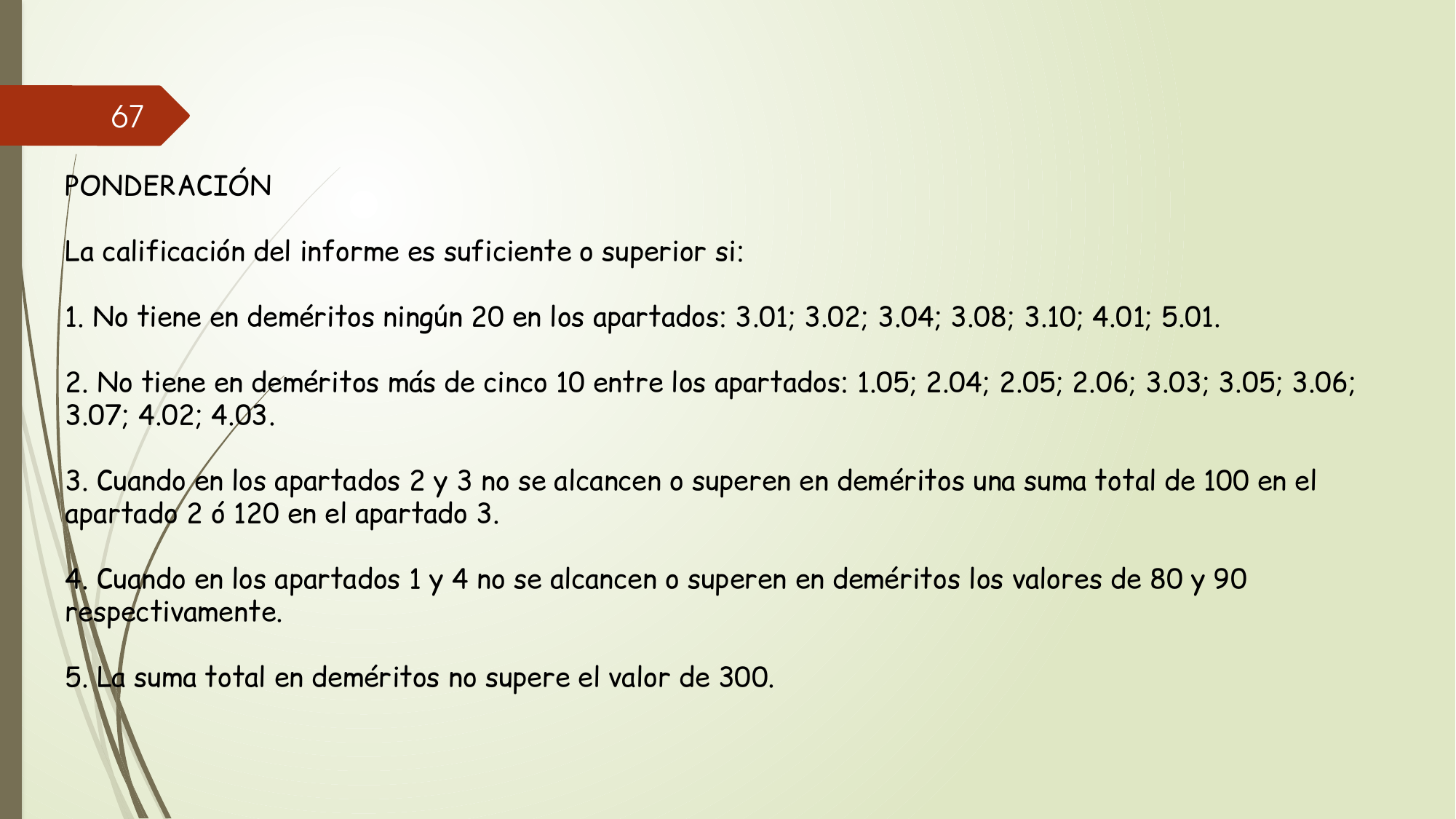

67
PONDERACIÓN

La calificación del informe es suficiente o superior si:

1. No tiene en deméritos ningún 20 en los apartados: 3.01; 3.02; 3.04; 3.08; 3.10; 4.01; 5.01.

2. No tiene en deméritos más de cinco 10 entre los apartados: 1.05; 2.04; 2.05; 2.06; 3.03; 3.05; 3.06; 3.07; 4.02; 4.03.

3. Cuando en los apartados 2 y 3 no se alcancen o superen en deméritos una suma total de 100 en el apartado 2 ó 120 en el apartado 3.

4. Cuando en los apartados 1 y 4 no se alcancen o superen en deméritos los valores de 80 y 90 respectivamente.

5. La suma total en deméritos no supere el valor de 300.